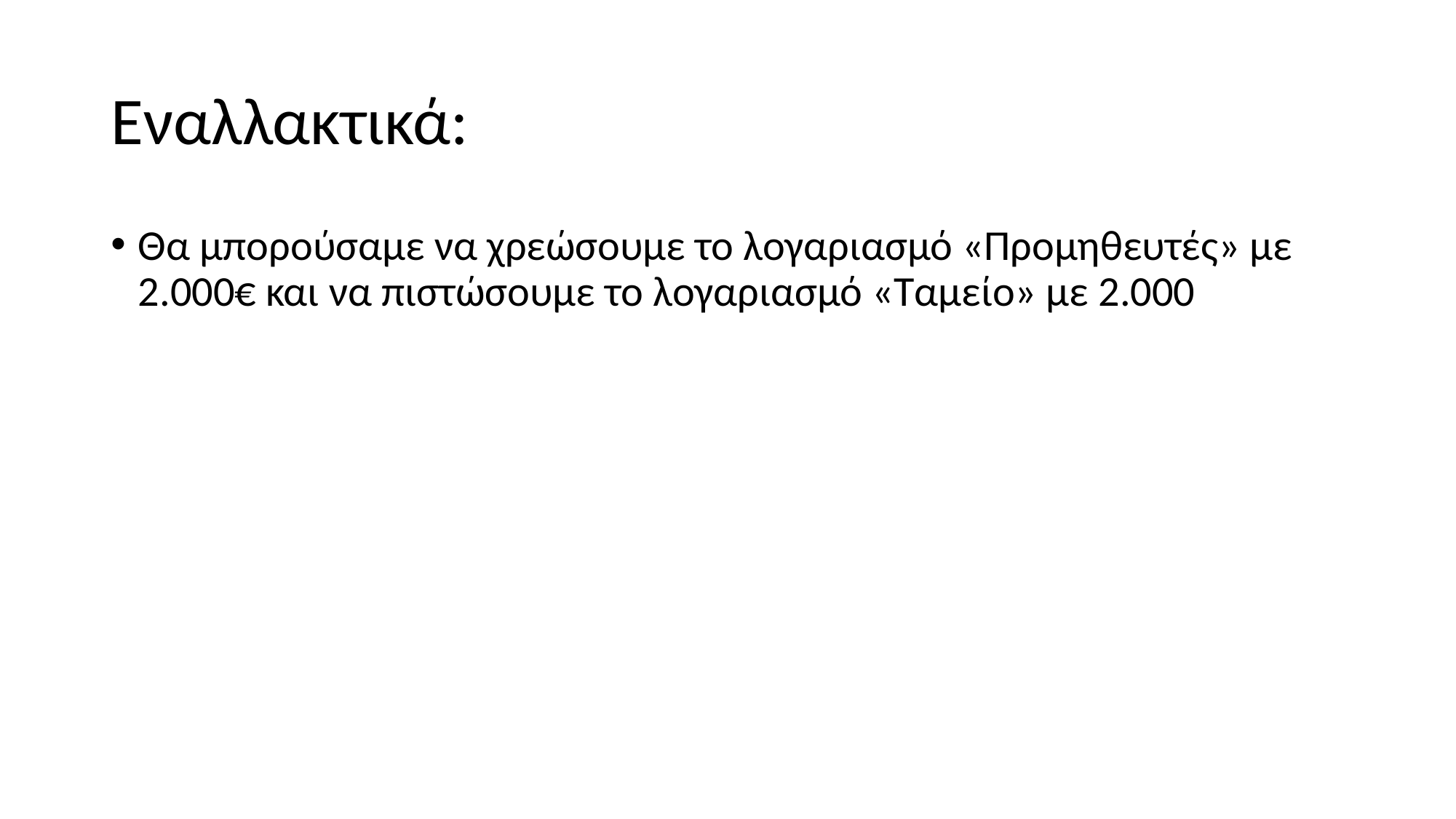

# Εναλλακτικά:
Θα μπορούσαμε να χρεώσουμε το λογαριασμό «Προμηθευτές» με 2.000€ και να πιστώσουμε το λογαριασμό «Ταμείο» με 2.000